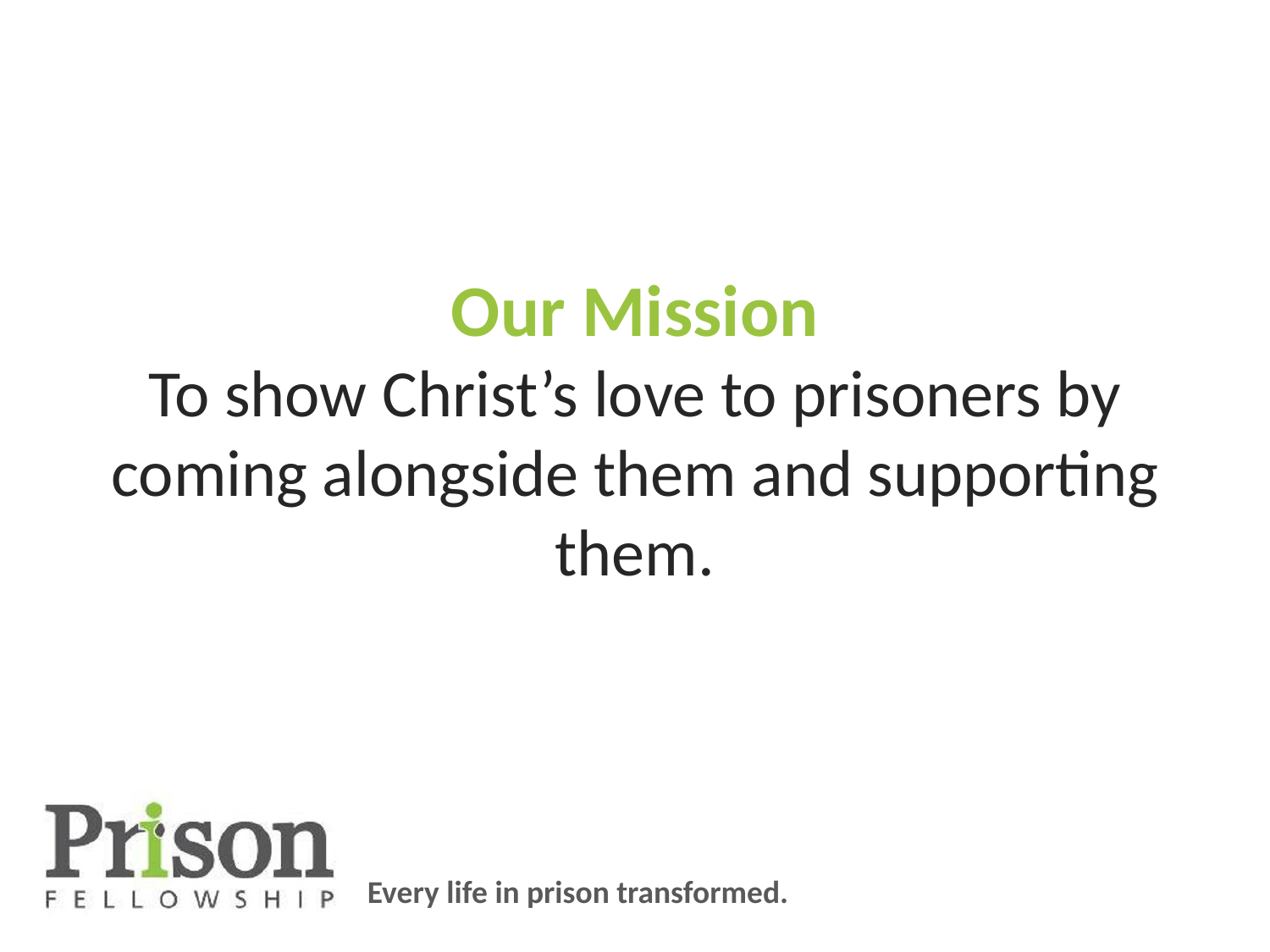

# Our Mission To show Christ’s love to prisoners by coming alongside them and supporting them.